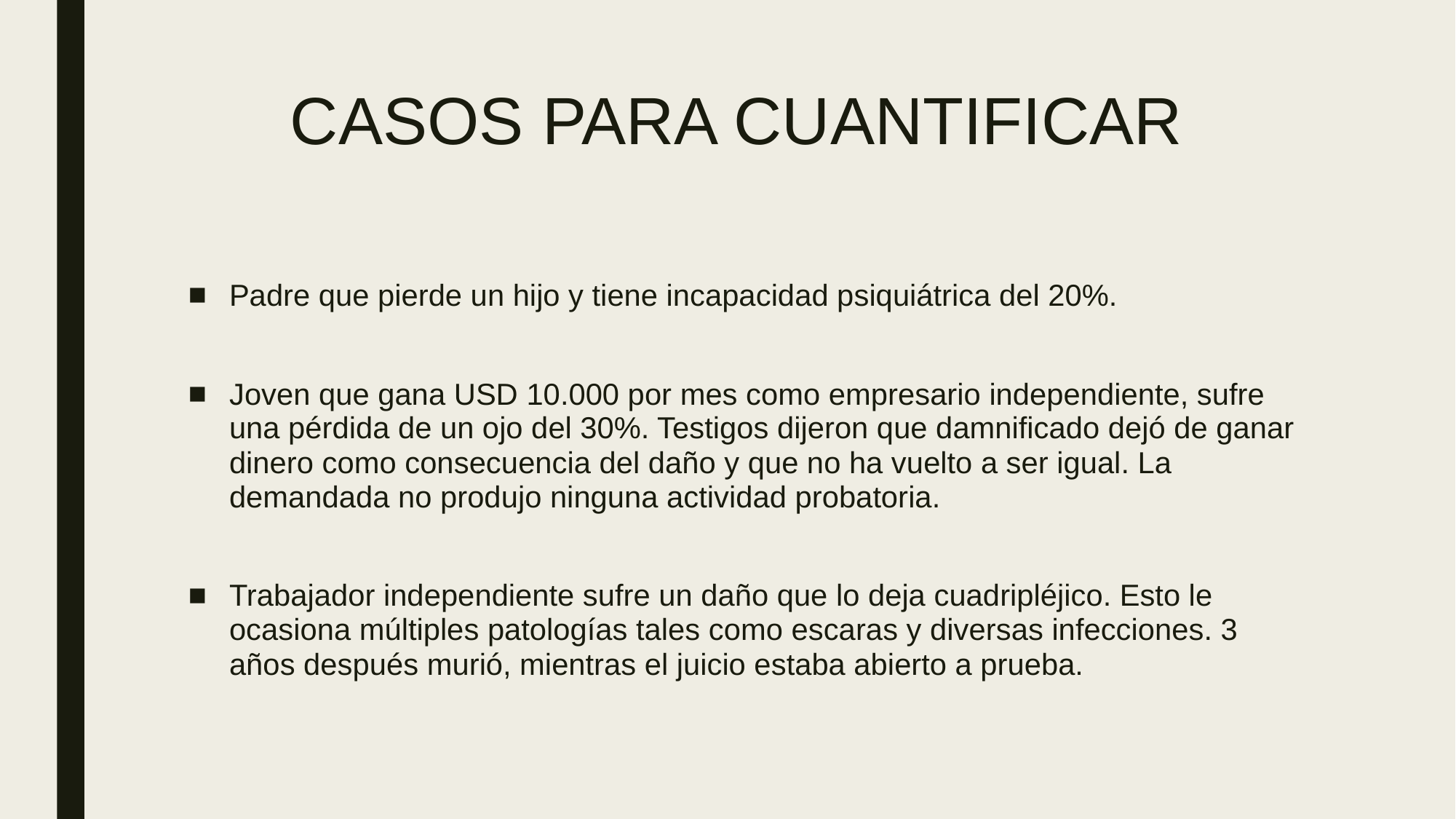

# CASOS PARA CUANTIFICAR
Padre que pierde un hijo y tiene incapacidad psiquiátrica del 20%.

Joven que gana USD 10.000 por mes como empresario independiente, sufre una pérdida de un ojo del 30%. Testigos dijeron que damnificado dejó de ganar dinero como consecuencia del daño y que no ha vuelto a ser igual. La demandada no produjo ninguna actividad probatoria.

Trabajador independiente sufre un daño que lo deja cuadripléjico. Esto le ocasiona múltiples patologías tales como escaras y diversas infecciones. 3 años después murió, mientras el juicio estaba abierto a prueba.